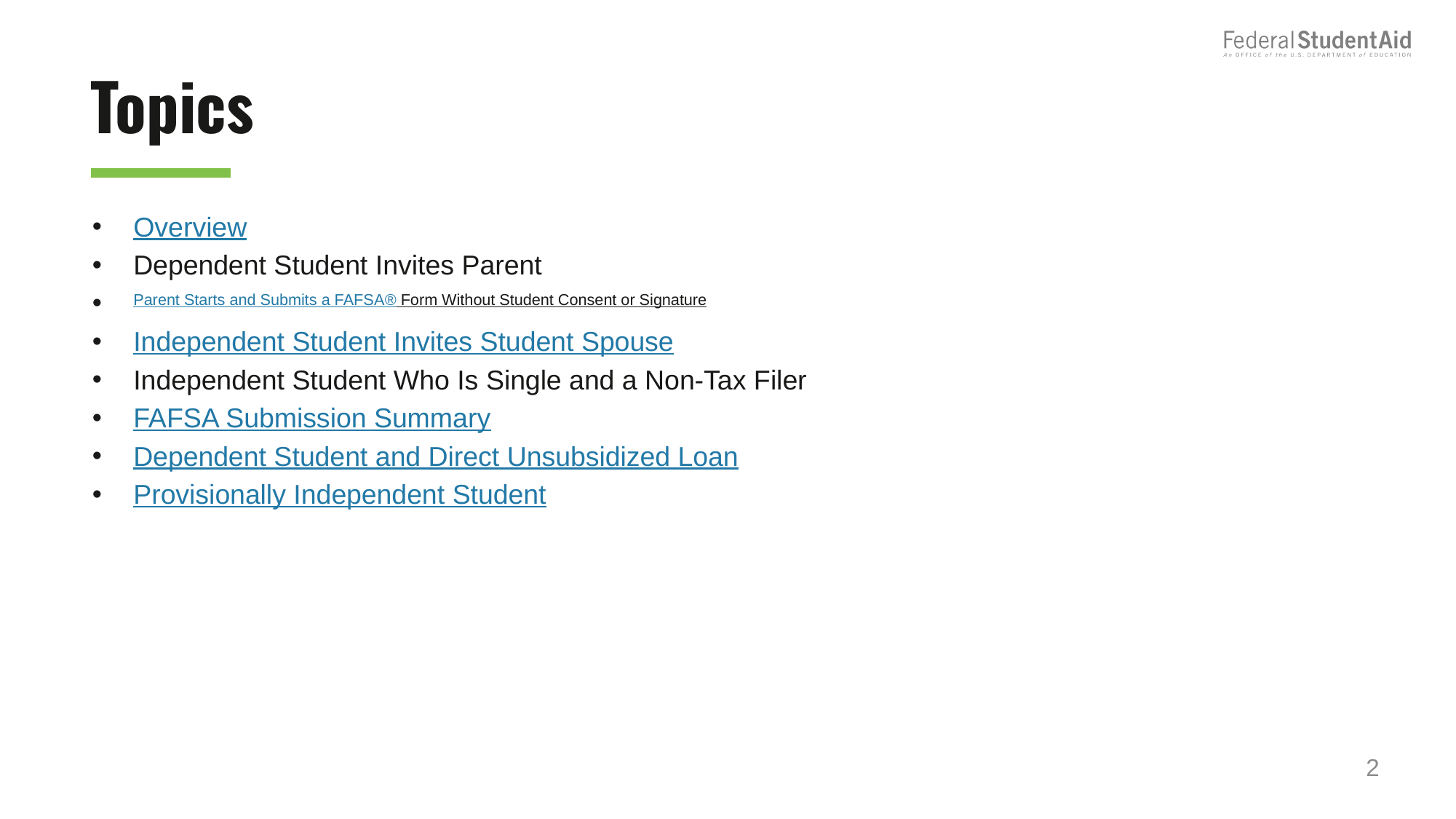

# Topics
Overview
Dependent Student Invites Parent
Parent Starts and Submits a FAFSA® Form Without Student Consent or Signature
Independent Student Invites Student Spouse
Independent Student Who Is Single and a Non-Tax Filer
FAFSA Submission Summary
Dependent Student and Direct Unsubsidized Loan
Provisionally Independent Student
2